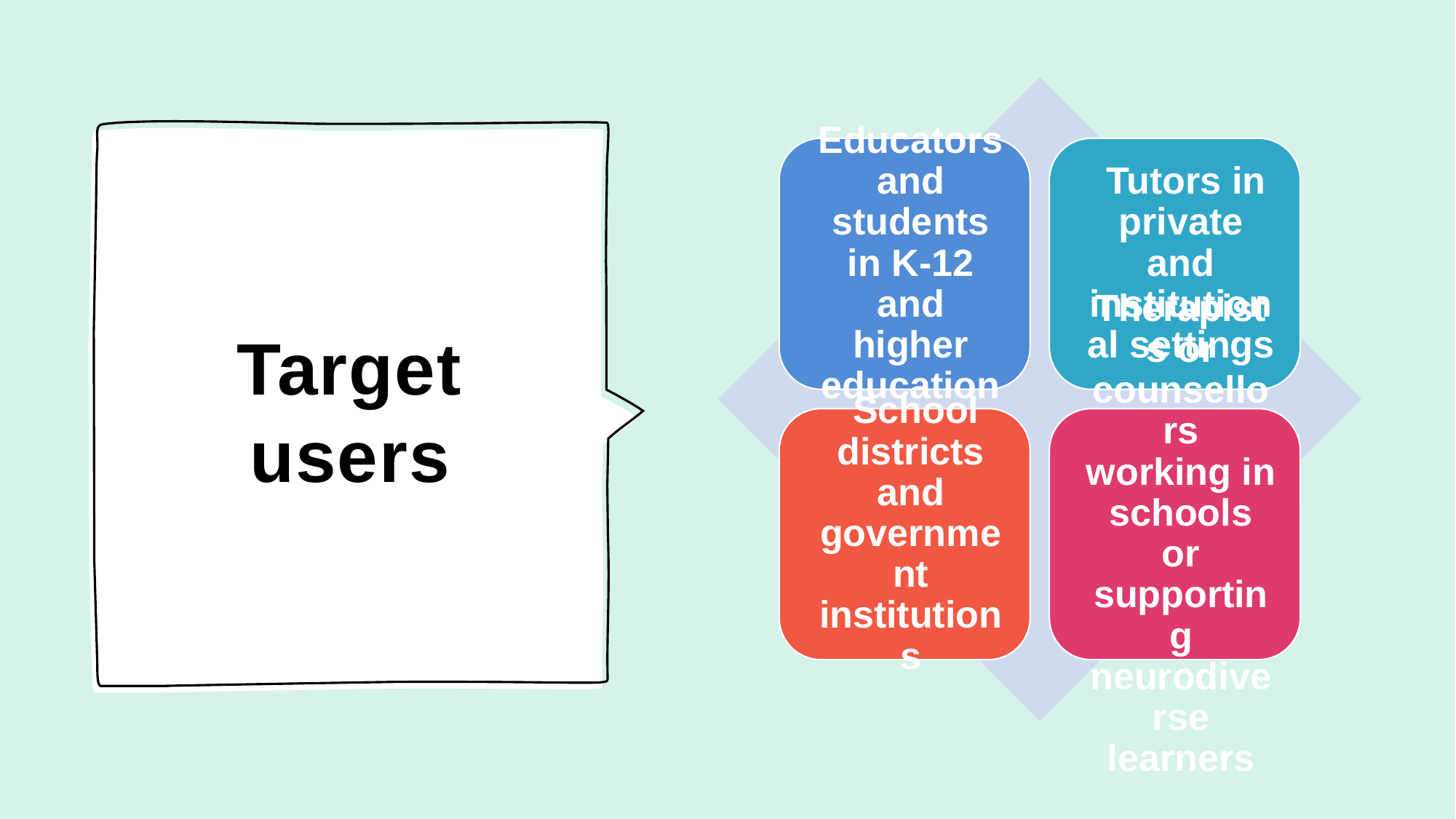

Educators and students in K-12 and higher education
 Tutors in private and institutional settings
 School districts and government institutions
Therapists or counsellors working in schools or supporting neurodiverse learners

# Target users